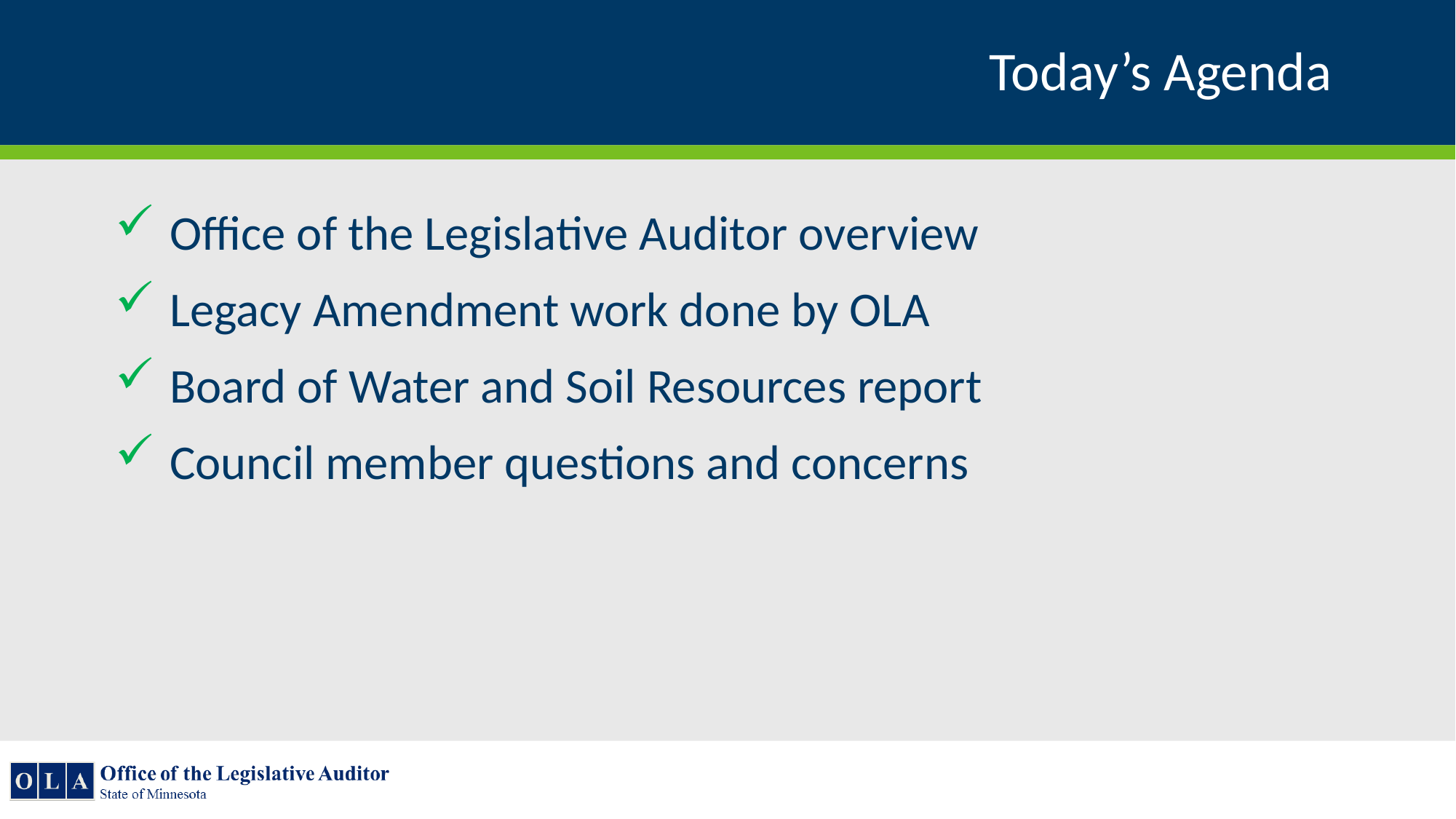

# Today’s Agenda
Office of the Legislative Auditor overview
Legacy Amendment work done by OLA
Board of Water and Soil Resources report
Council member questions and concerns